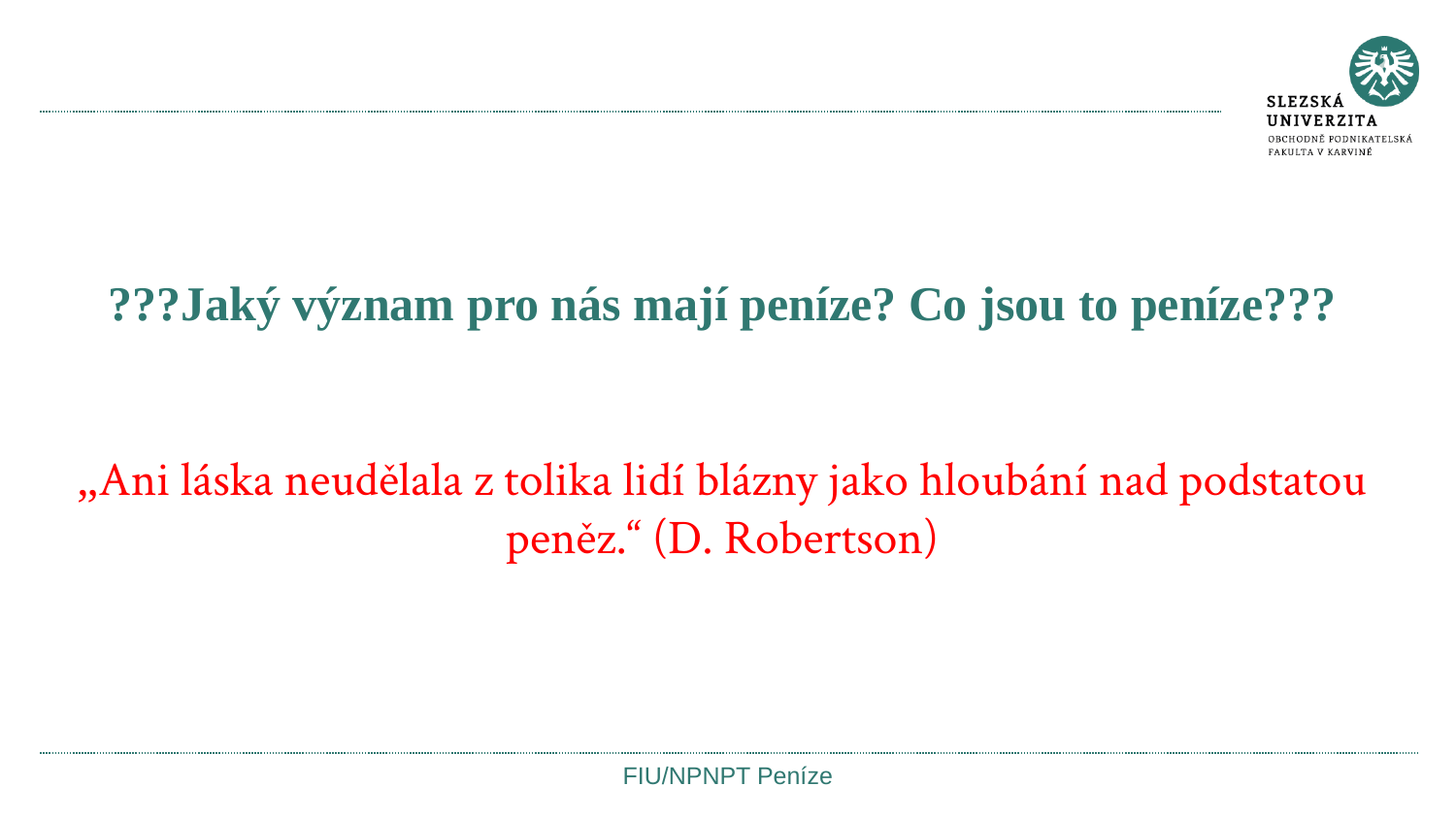

#

???Jaký význam pro nás mají peníze? Co jsou to peníze???

„Ani láska neudělala z tolika lidí blázny jako hloubání nad podstatou peněz.“ (D. Robertson)
FIU/NPNPT Peníze